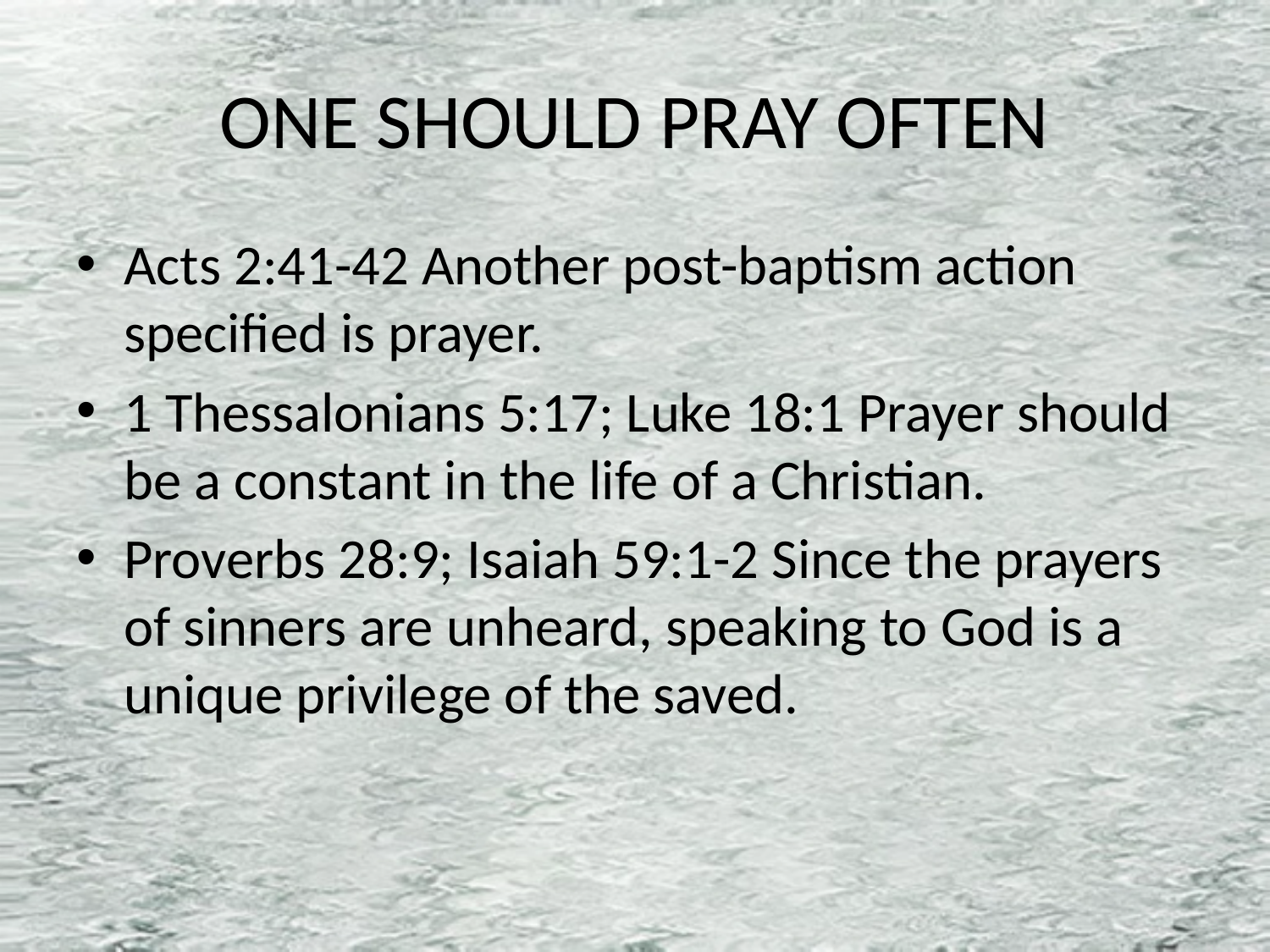

# ONE SHOULD PRAY OFTEN
Acts 2:41-42 Another post-baptism action specified is prayer.
1 Thessalonians 5:17; Luke 18:1 Prayer should be a constant in the life of a Christian.
Proverbs 28:9; Isaiah 59:1-2 Since the prayers of sinners are unheard, speaking to God is a unique privilege of the saved.